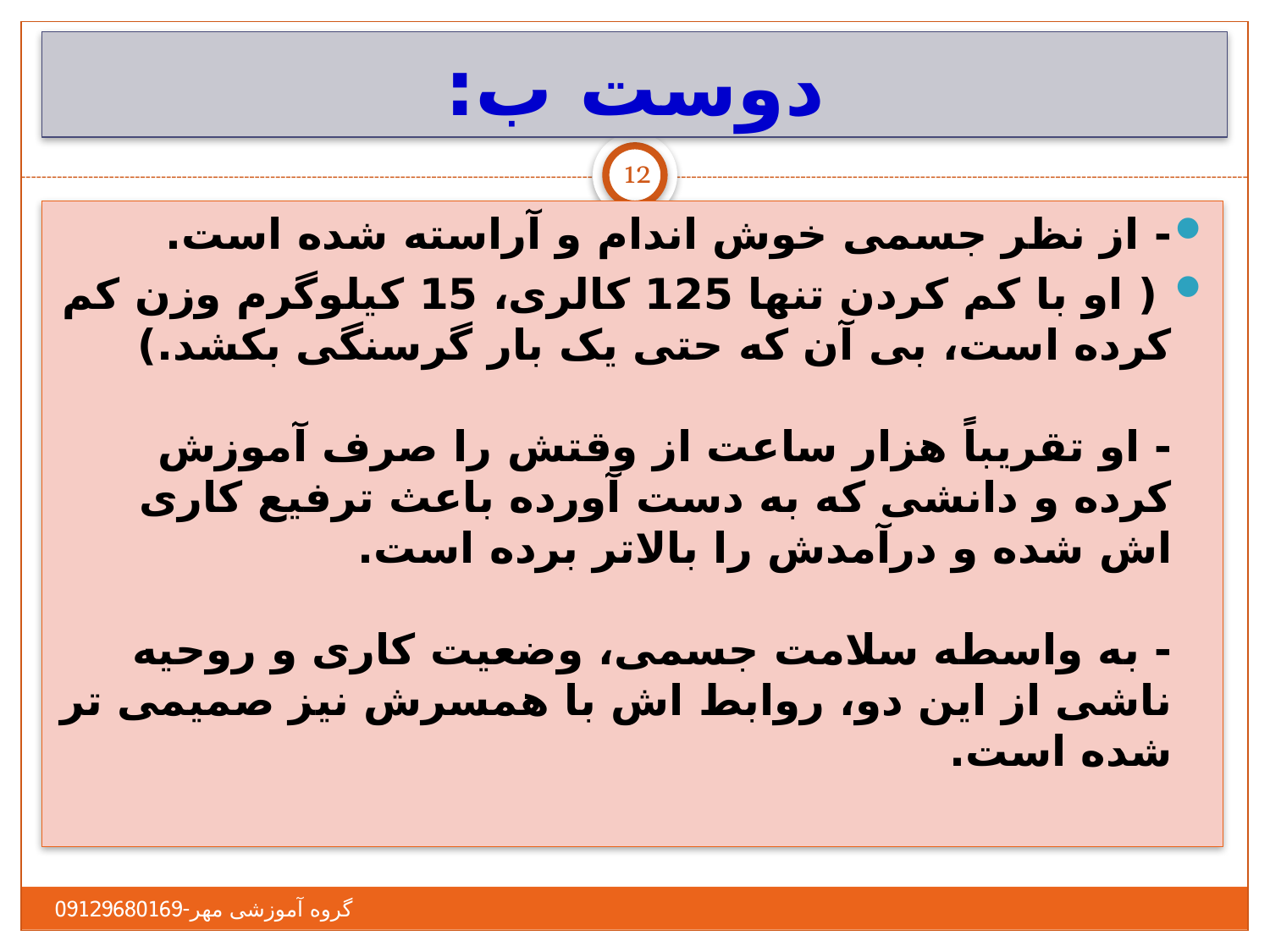

# دوست ب:
12
- از نظر جسمی خوش اندام و آراسته شده است.
 ( او با کم کردن تنها 125 کالری، 15 کیلوگرم وزن کم کرده است، بی آن که حتی یک بار گرسنگی بکشد.)
- او تقریباً هزار ساعت از وقتش را صرف آموزش کرده و دانشی که به دست آورده باعث ترفیع کاری اش شده و درآمدش را بالاتر برده است.
- به واسطه سلامت جسمی، وضعیت کاری و روحیه ناشی از این دو، روابط اش با همسرش نیز صمیمی تر شده است.
گروه آموزشی مهر-09129680169